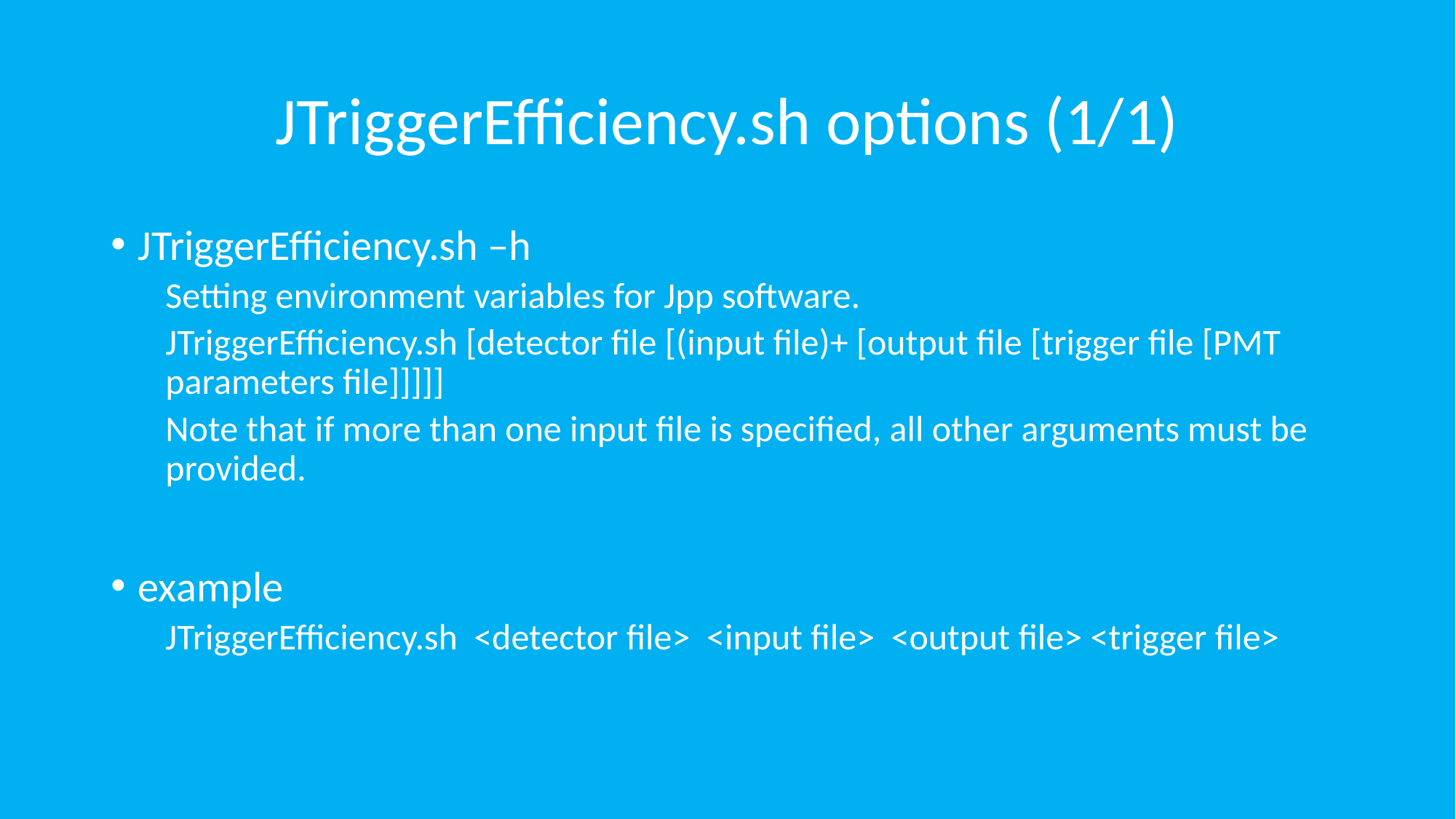

# JTriggerEfficiency.sh options (1/1)
JTriggerEfficiency.sh –h
Setting environment variables for Jpp software.
JTriggerEfficiency.sh [detector file [(input file)+ [output file [trigger file [PMT parameters file]]]]]
Note that if more than one input file is specified, all other arguments must be provided.

example
JTriggerEfficiency.sh  <detector file>  <input file>  <output file> <trigger file>